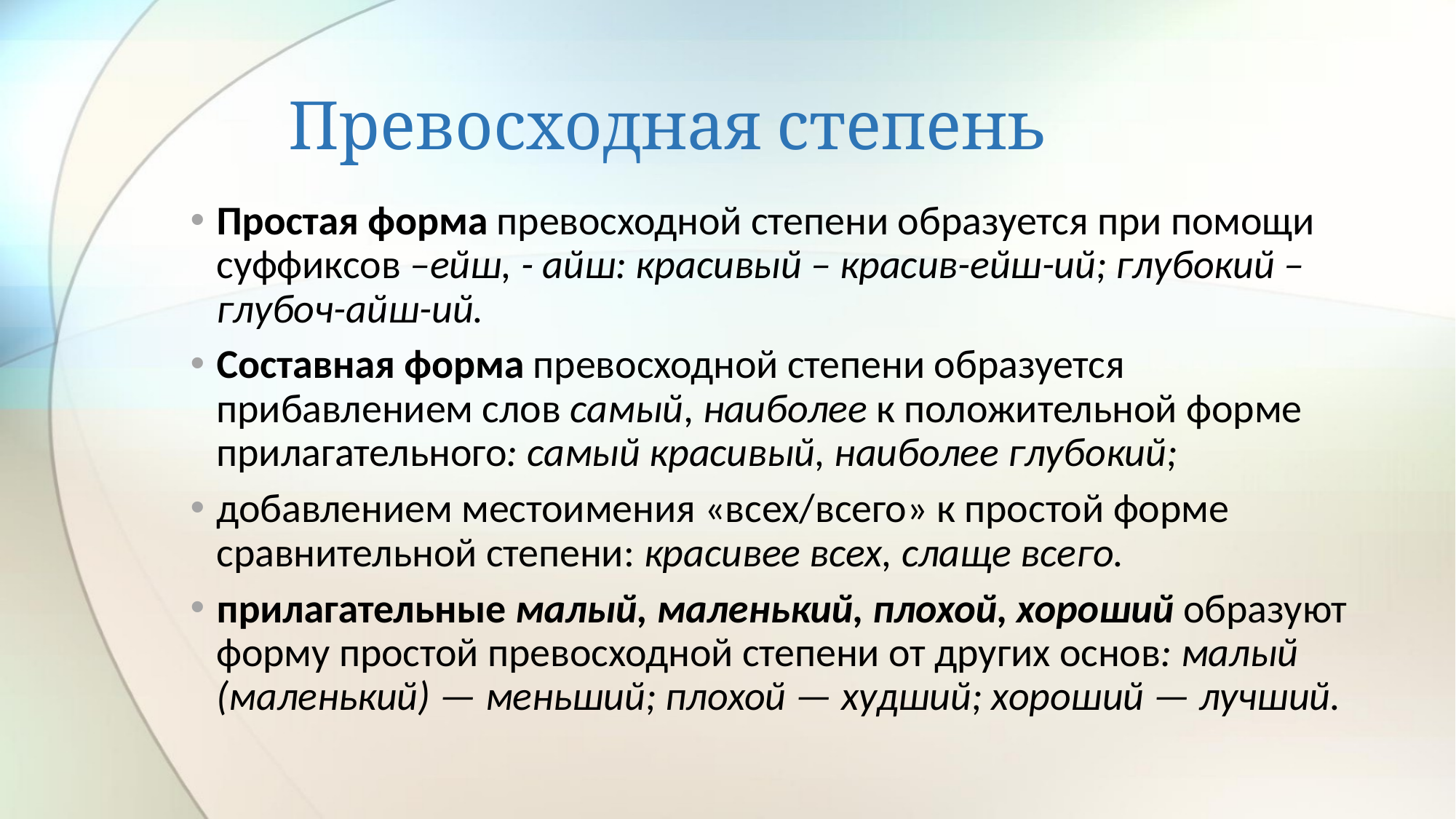

# Превосходная степень
Простая форма превосходной степени образуется при помощи суффиксов –ейш, - айш: красивый – красив-ейш-ий; глубокий – глубоч-айш-ий.
Составная форма превосходной степени образуется прибавлением слов самый, наиболее к положительной форме прилагательного: самый красивый, наиболее глубокий;
добавлением местоимения «всех/всего» к простой форме сравнительной степени: красивее всех, слаще всего.
прилагательные малый, маленький, плохой, хороший образуют форму простой превосходной степени от других основ: малый (маленький) — меньший; плохой — худший; хороший — лучший.